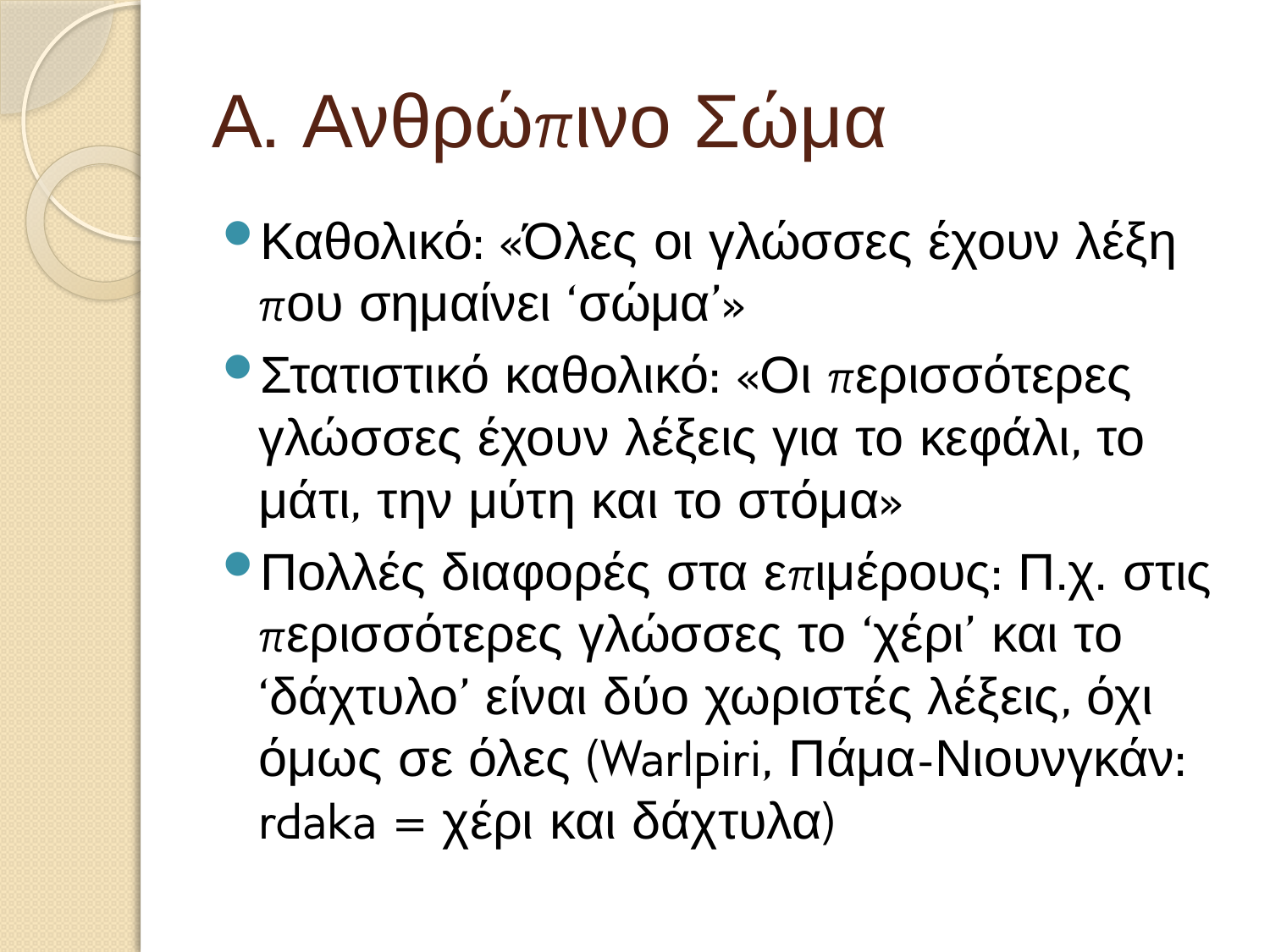

# Α. Ανθρώπινο Σώμα
Καθολικό: «Όλες οι γλώσσες έχουν λέξη που σημαίνει ‘σώμα’»
Στατιστικό καθολικό: «Οι περισσότερες γλώσσες έχουν λέξεις για το κεφάλι, το μάτι, την μύτη και το στόμα»
Πολλές διαφορές στα επιμέρους: Π.χ. στις περισσότερες γλώσσες το ‘χέρι’ και το ‘δάχτυλο’ είναι δύο χωριστές λέξεις, όχι όμως σε όλες (Warlpiri, Πάμα-Νιουνγκάν: rdaka = χέρι και δάχτυλα)